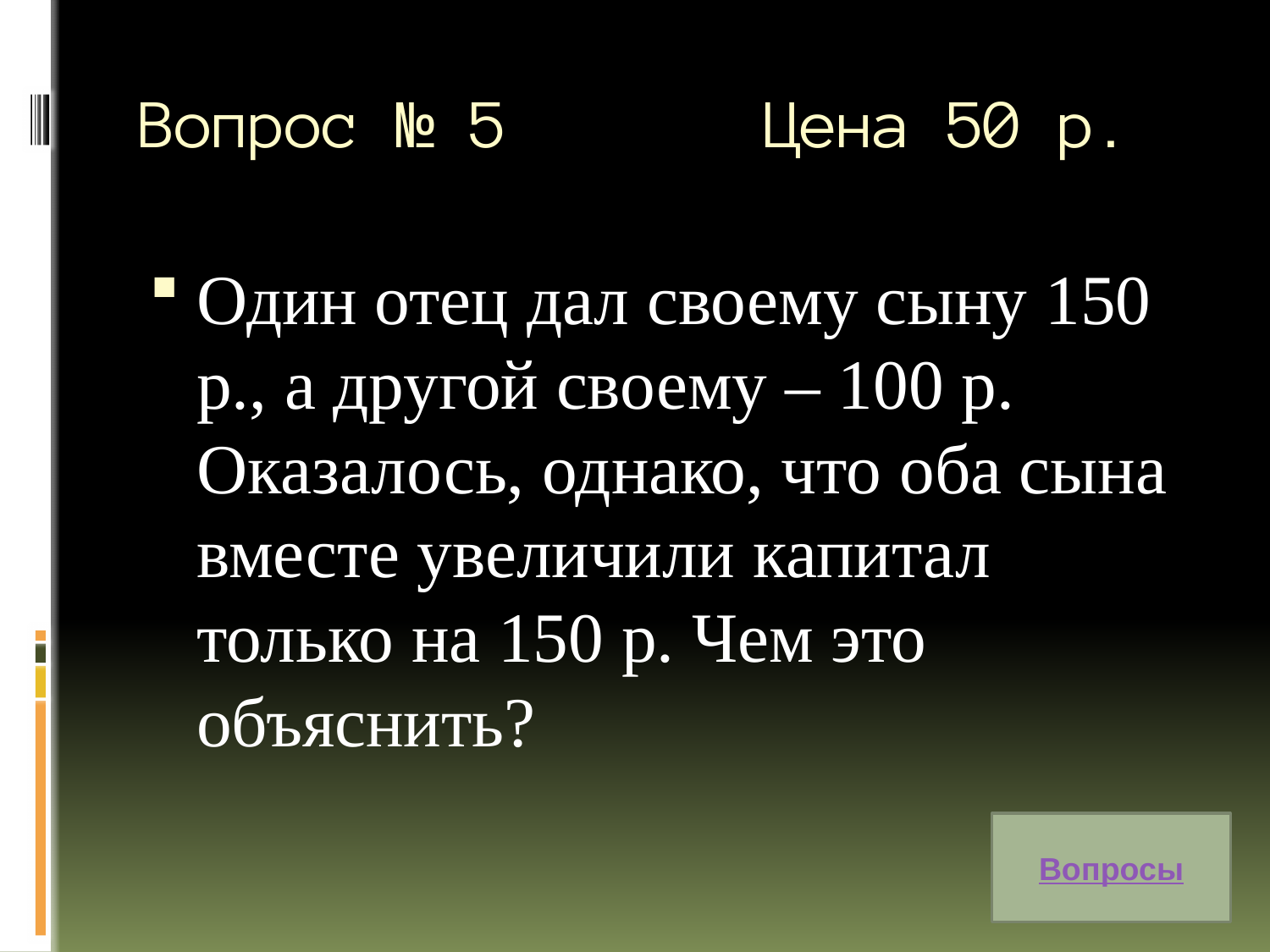

# Вопрос № 5       Цена 50 р.
Один отец дал своему сыну 150 р., а другой своему – 100 р. Оказалось, однако, что оба сына вместе увеличили капитал только на 150 р. Чем это объяснить?
Вопросы